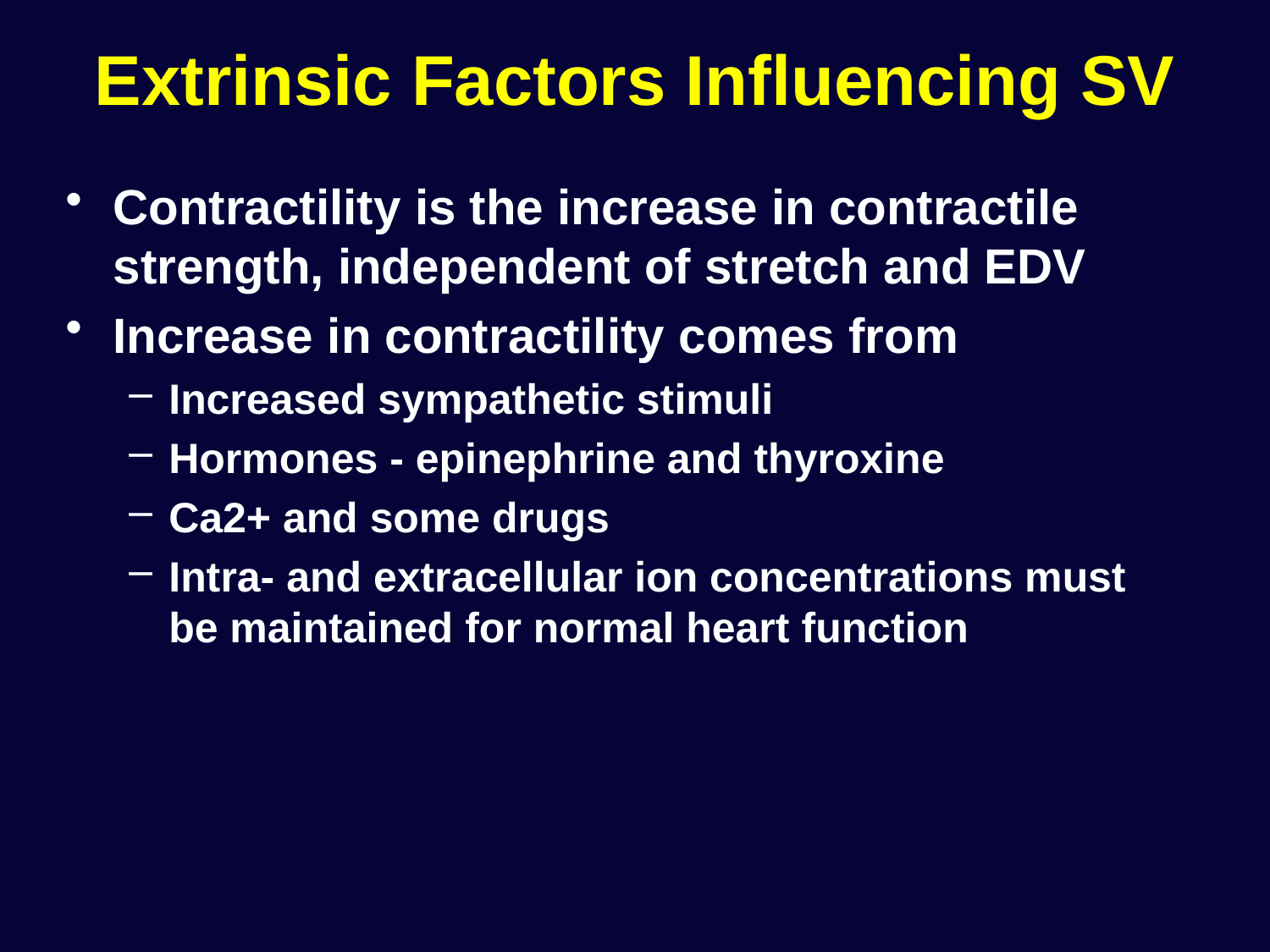

# Extrinsic Factors Influencing SV
Contractility is the increase in contractile strength, independent of stretch and EDV
Increase in contractility comes from
Increased sympathetic stimuli
Hormones - epinephrine and thyroxine
Ca2+ and some drugs
Intra- and extracellular ion concentrations must be maintained for normal heart function